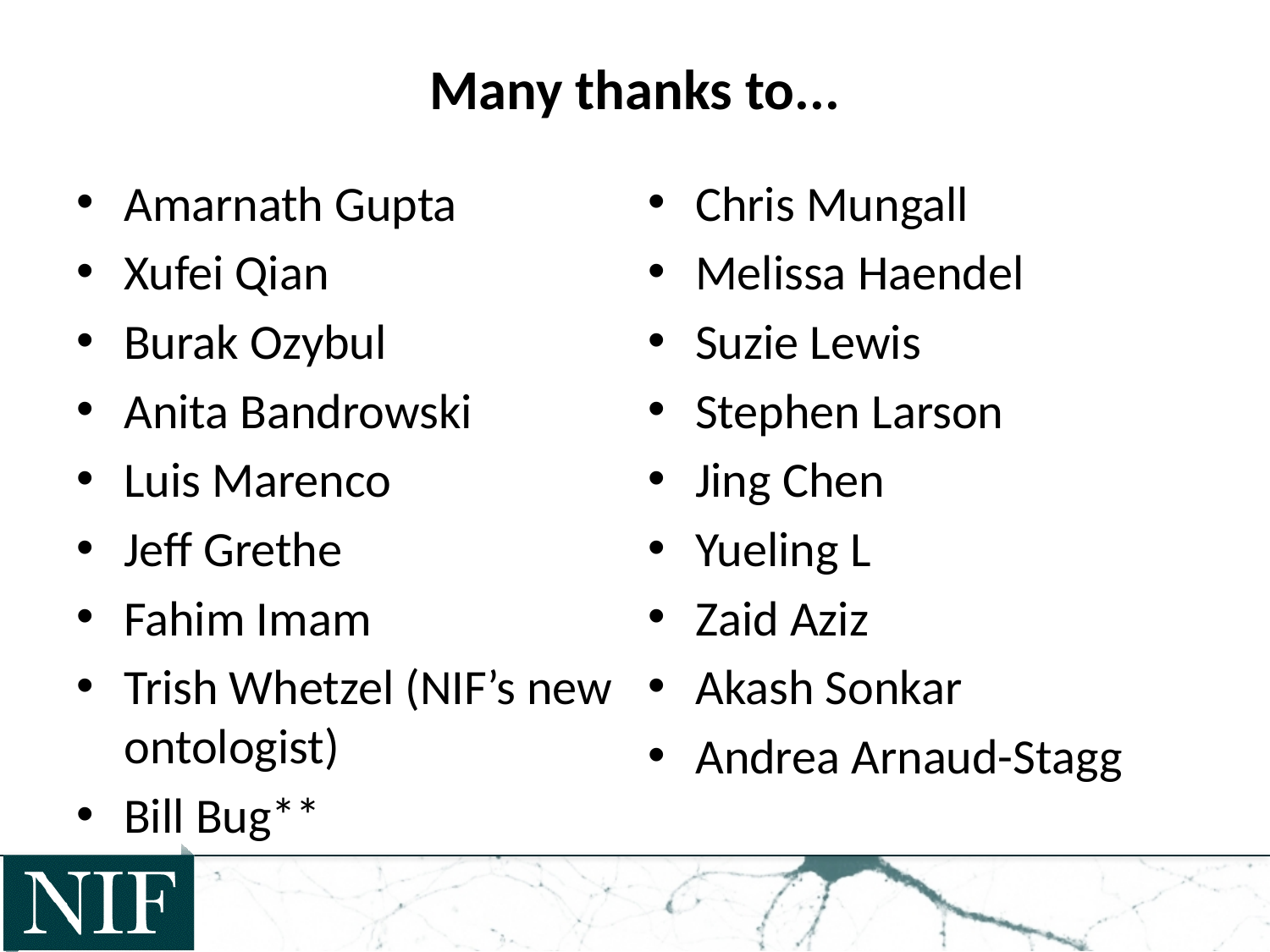

# Many thanks to...
Amarnath Gupta
Xufei Qian
Burak Ozybul
Anita Bandrowski
Luis Marenco
Jeff Grethe
Fahim Imam
Trish Whetzel (NIF’s new ontologist)
Bill Bug**
Chris Mungall
Melissa Haendel
Suzie Lewis
Stephen Larson
Jing Chen
Yueling L
Zaid Aziz
Akash Sonkar
Andrea Arnaud-Stagg